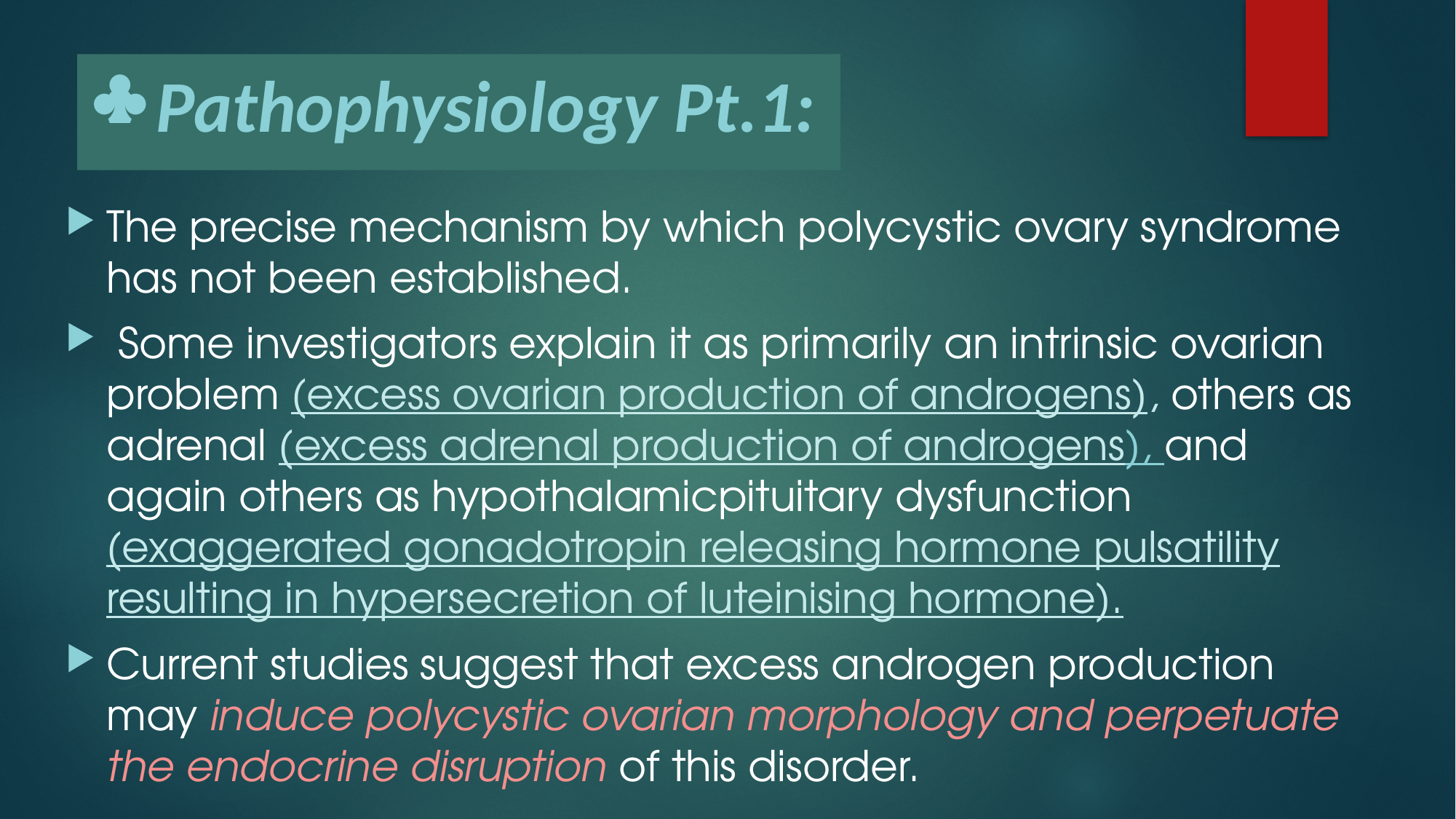

# Pathophysiology Pt.1:
The precise mechanism by which polycystic ovary syndrome has not been established.
 Some investigators explain it as primarily an intrinsic ovarian problem (excess ovarian production of androgens), others as adrenal (excess adrenal production of androgens), and again others as hypothalamicpituitary dysfunction (exaggerated gonadotropin releasing hormone pulsatility resulting in hypersecretion of luteinising hormone).
Current studies suggest that excess androgen production may induce polycystic ovarian morphology and perpetuate the endocrine disruption of this disorder.